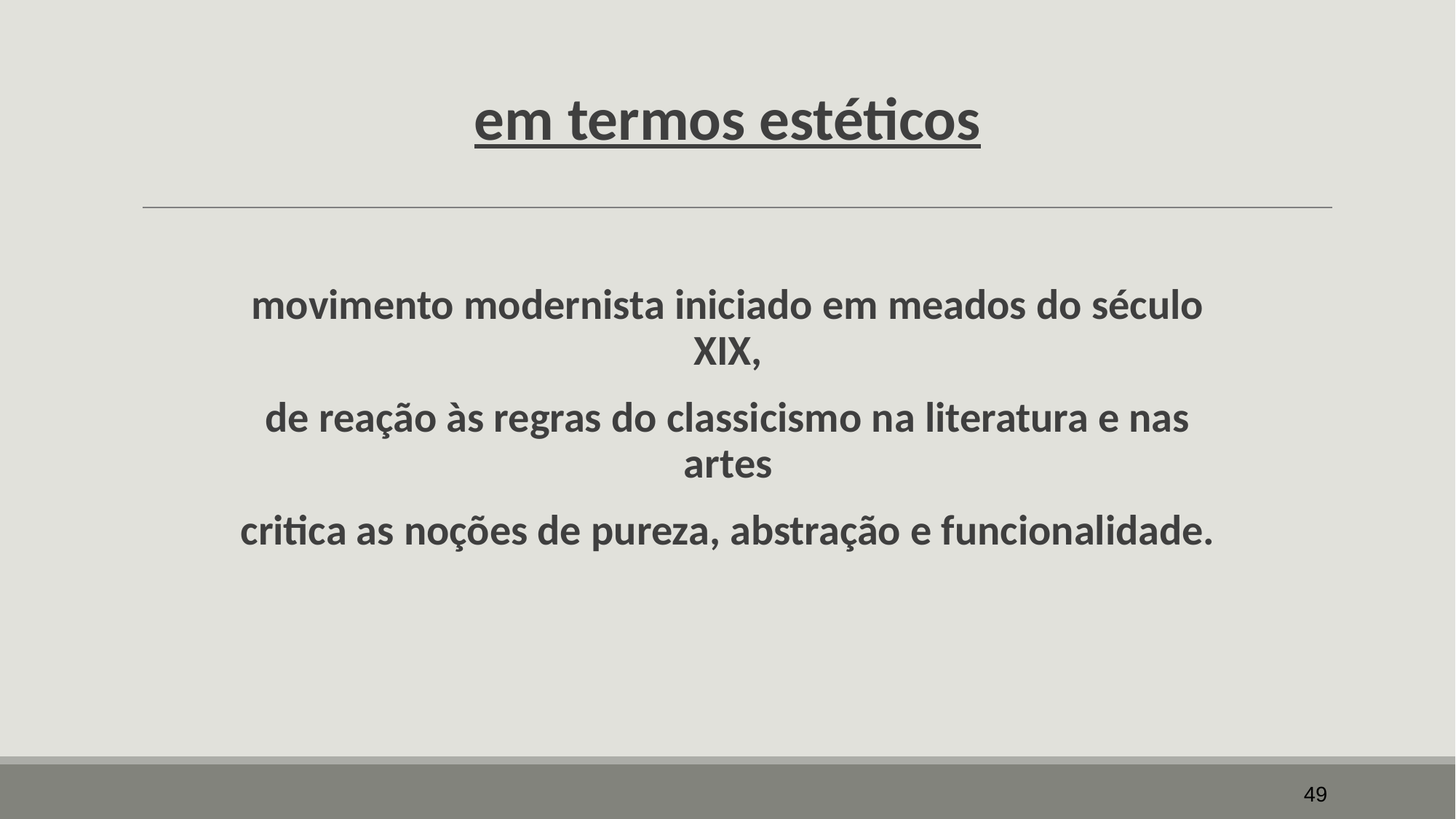

em termos estéticos

movimento modernista iniciado em meados do século XIX,
de reação às regras do classicismo na literatura e nas artes
critica as noções de pureza, abstração e funcionalidade.
49